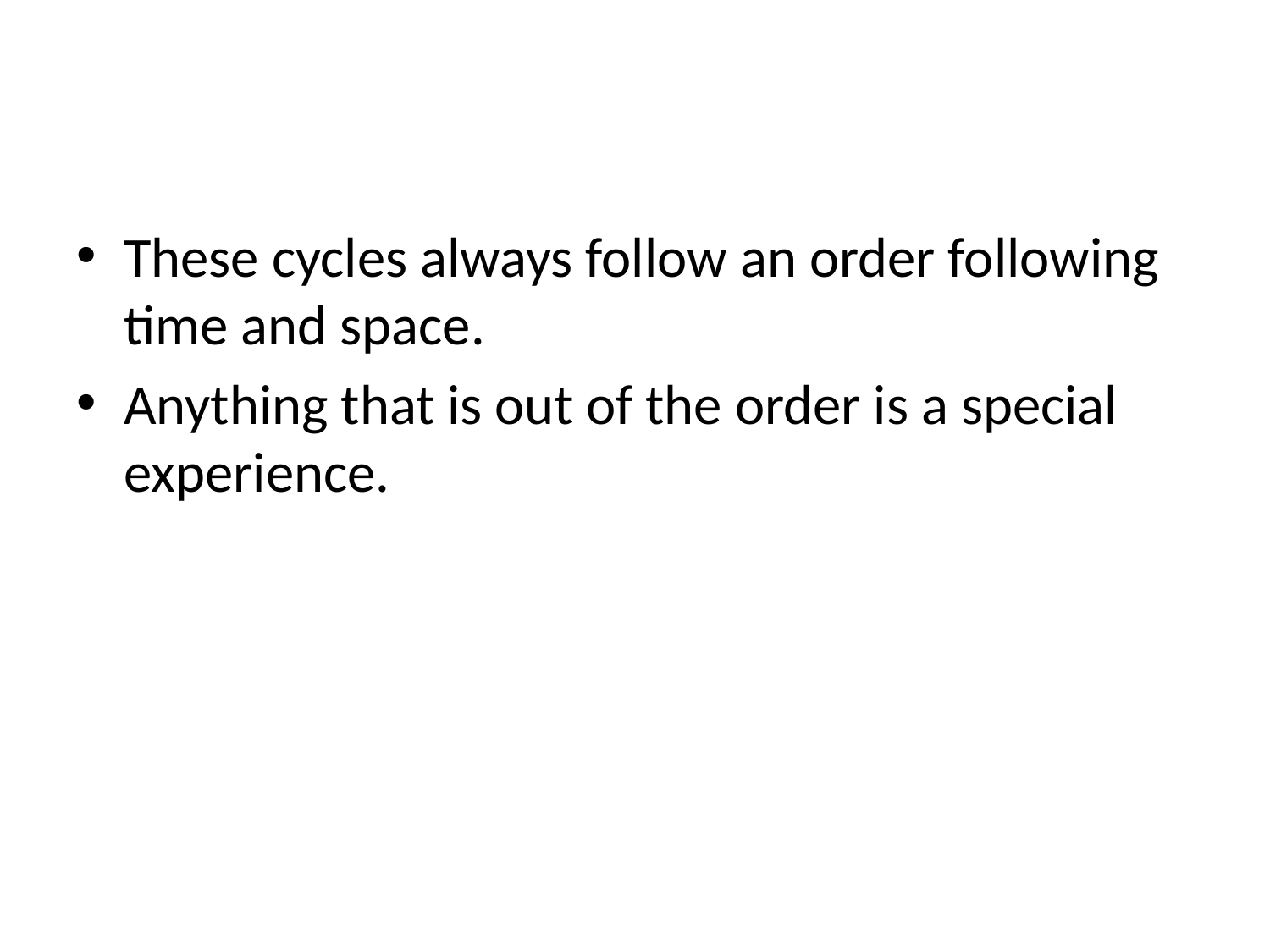

These cycles always follow an order following time and space.
Anything that is out of the order is a special experience.